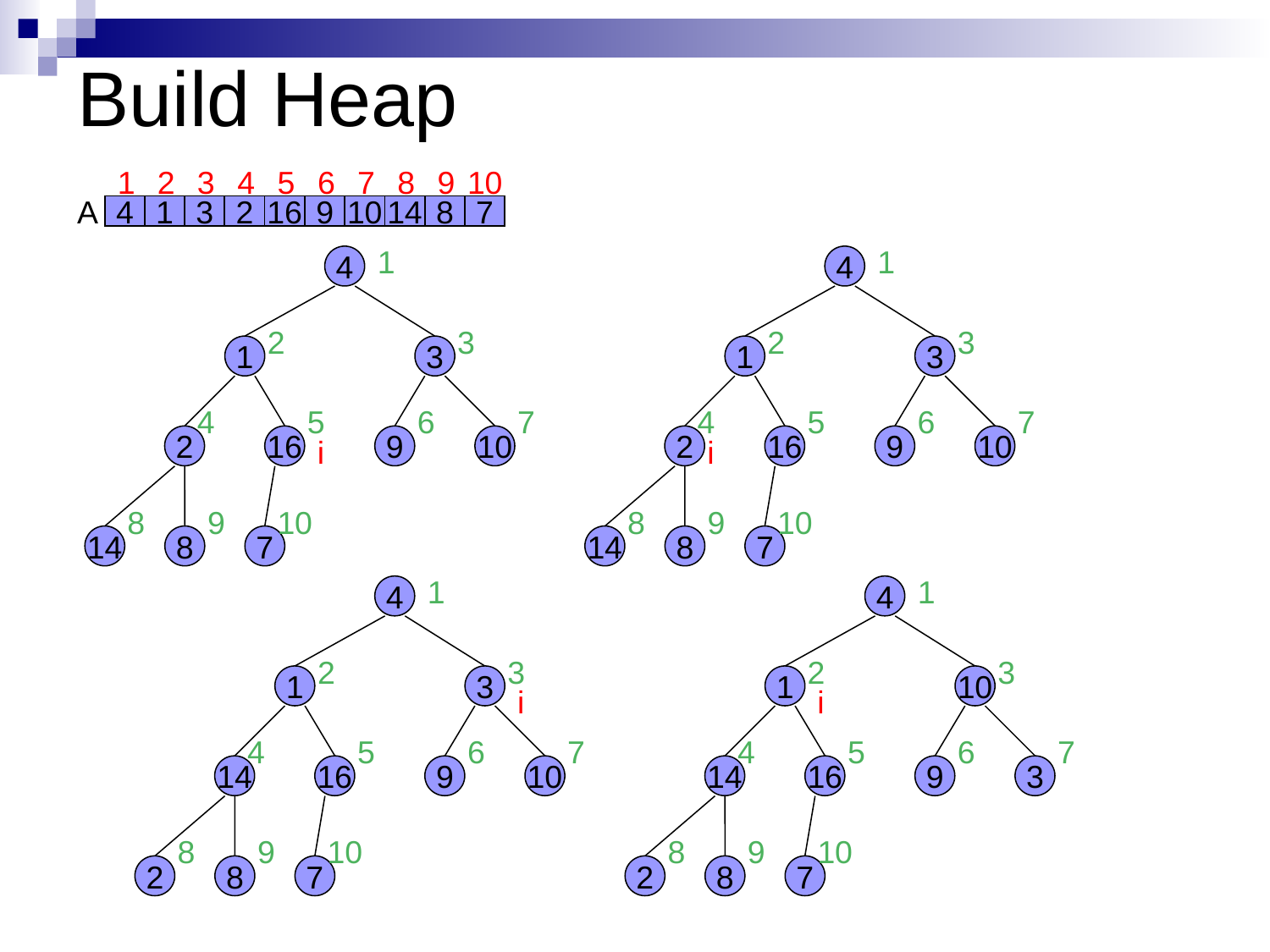

# Build Heap
1
2
3
4
5
6
7
8
9
10
A
4
1
3
2
16
9
10
14
8
7
1
1
4
4

2
3
2
3
1
3
1
3

4
5
6
7
4
5
6
7
2
16
i
9
10
2
i
16
9
10

8
9
10
8
9
10
14
8
7
14
8
7
1
1
4
4

2
3
2
3
1
3
1
10
i
i

4
5
6
7
4
5
6
7
14
16
9
10
14
16
9
3

8
9
10
8
9
10
2
8
7
2
8
7